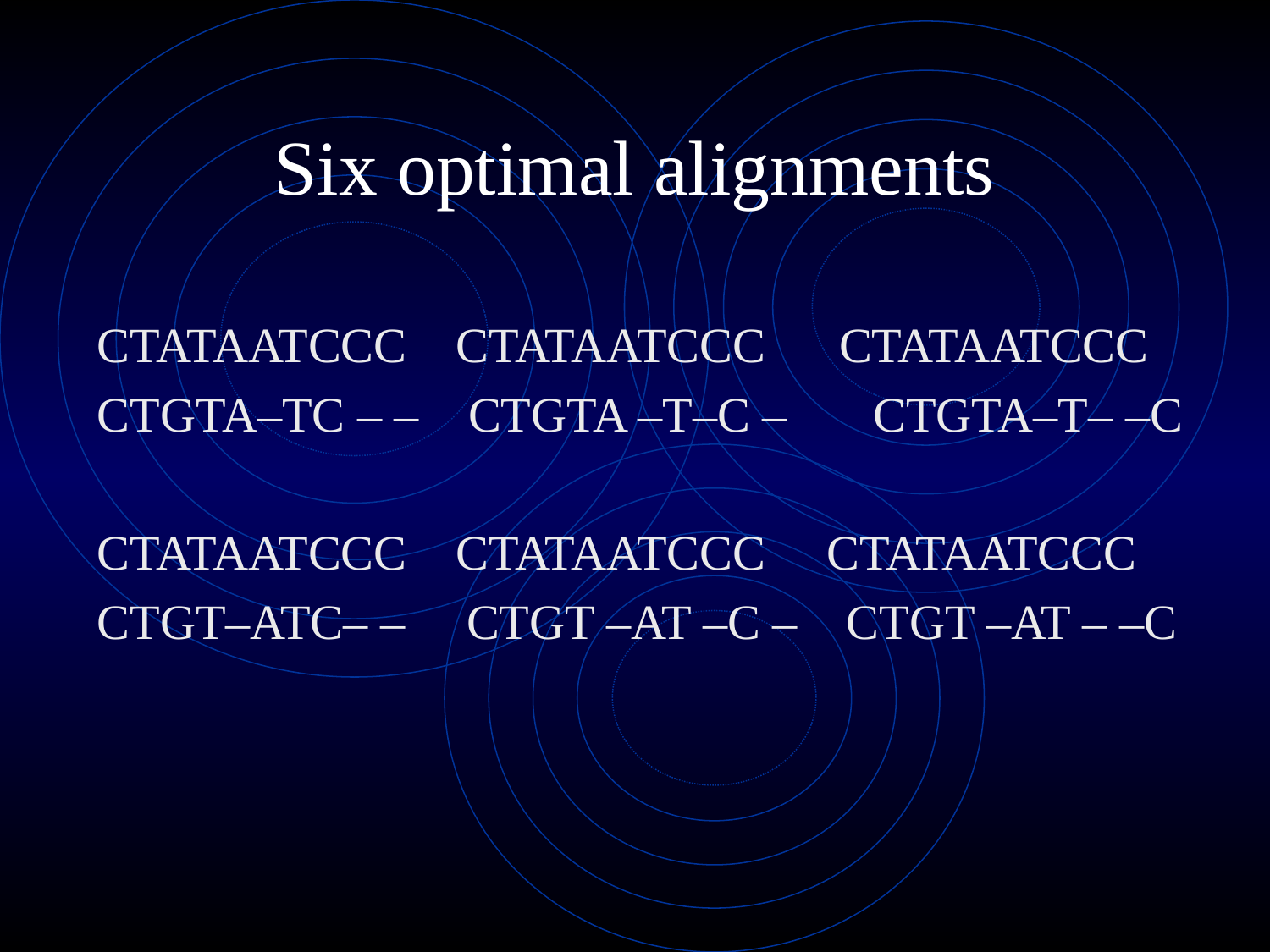

# Six optimal alignments
CTATAATCCC    CTATAATCCC      CTATAATCCC
CTGTA–TC – –    CTGTA –T–C –       CTGTA–T– –C

CTATAATCCC    CTATAATCCC     CTATAATCCC
CTGT–ATC– –     CTGT –AT –C –    CTGT –AT – –C